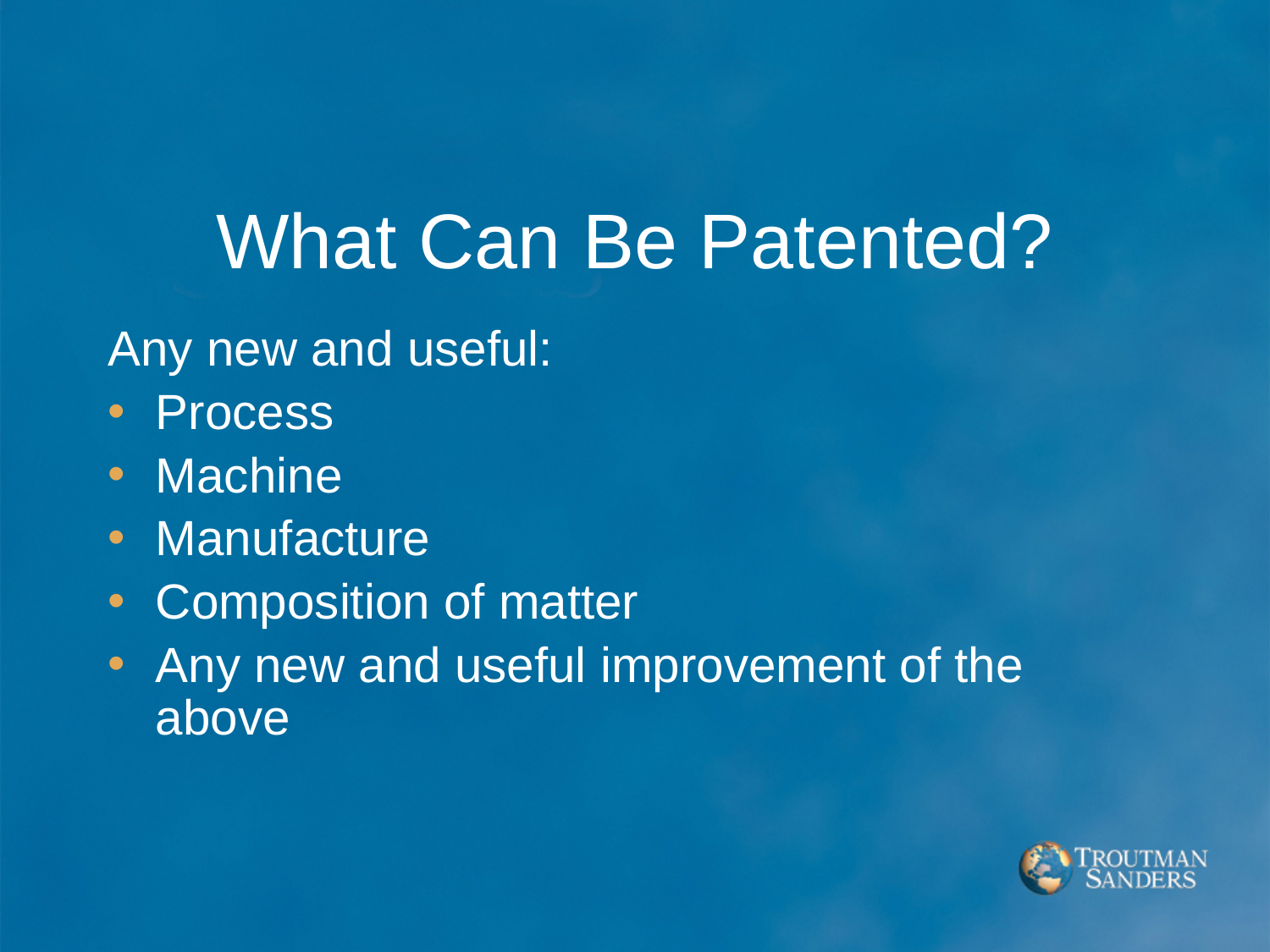

# What Can Be Patented?
Any new and useful:
Process
Machine
Manufacture
Composition of matter
Any new and useful improvement of the above